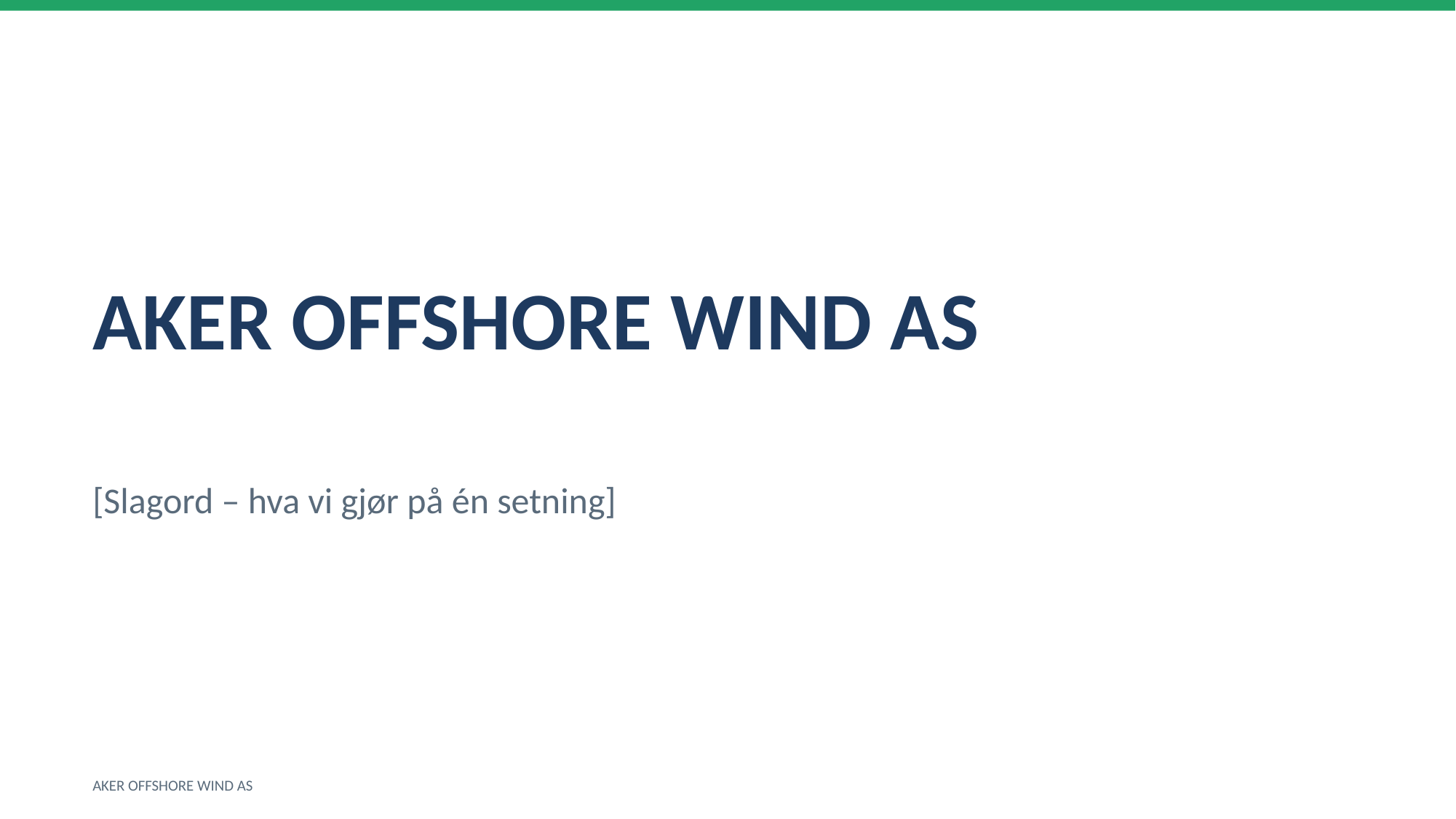

AKER OFFSHORE WIND AS
[Slagord – hva vi gjør på én setning]
AKER OFFSHORE WIND AS